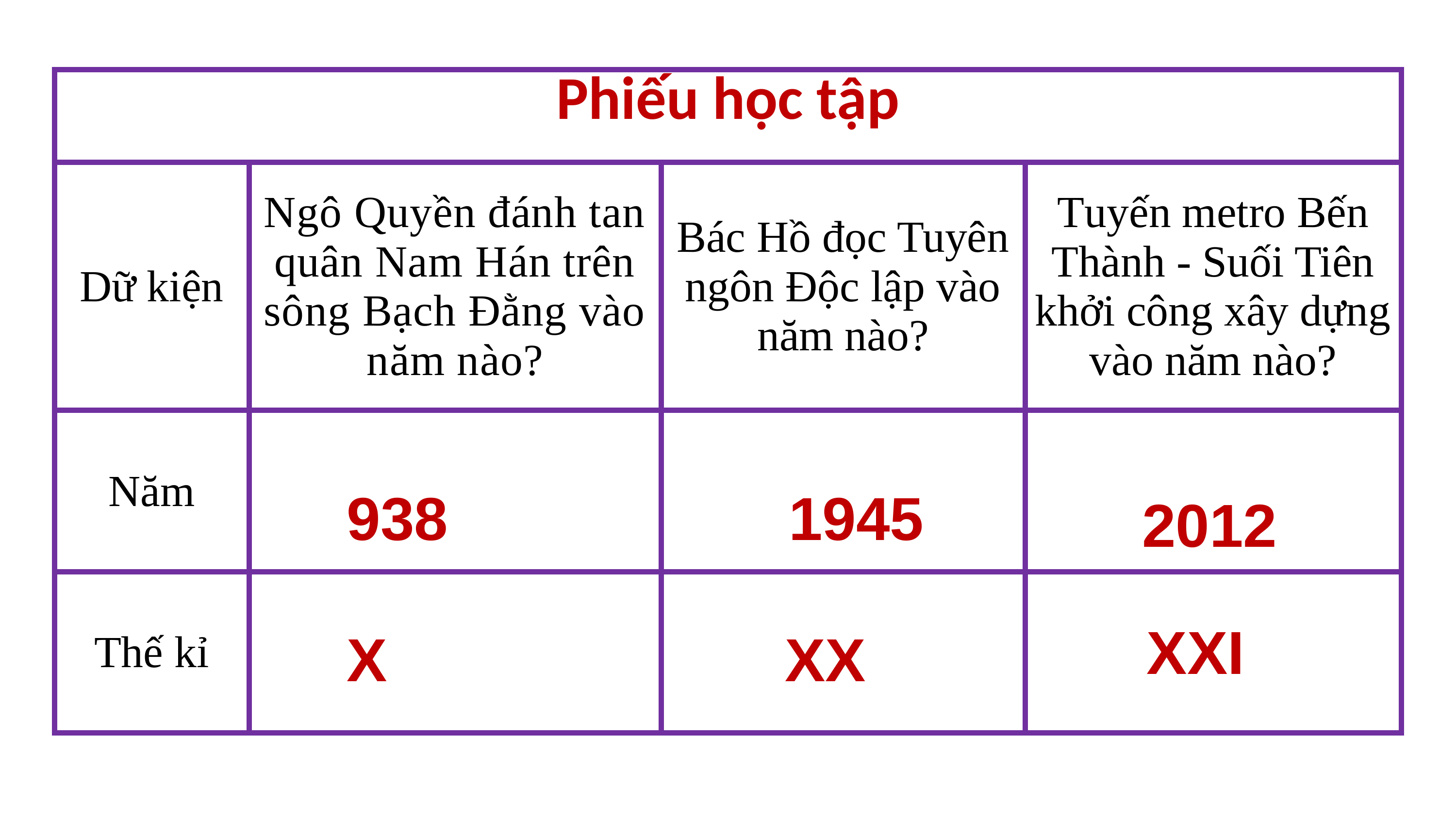

| Phiếu học tập |  |  |  |
| --- | --- | --- | --- |
| Dữ kiện | Ngô Quyền đánh tan quân Nam Hán trên sông Bạch Đằng vào năm nào? | Bác Hồ đọc Tuyên ngôn Độc lập vào năm nào? | Tuyến metro Bến Thành - Suối Tiên khởi công xây dựng vào năm nào? |
| Năm |  |  |  |
| Thế kỉ |  |  |  |
1945
938
2012
XXI
XX
X